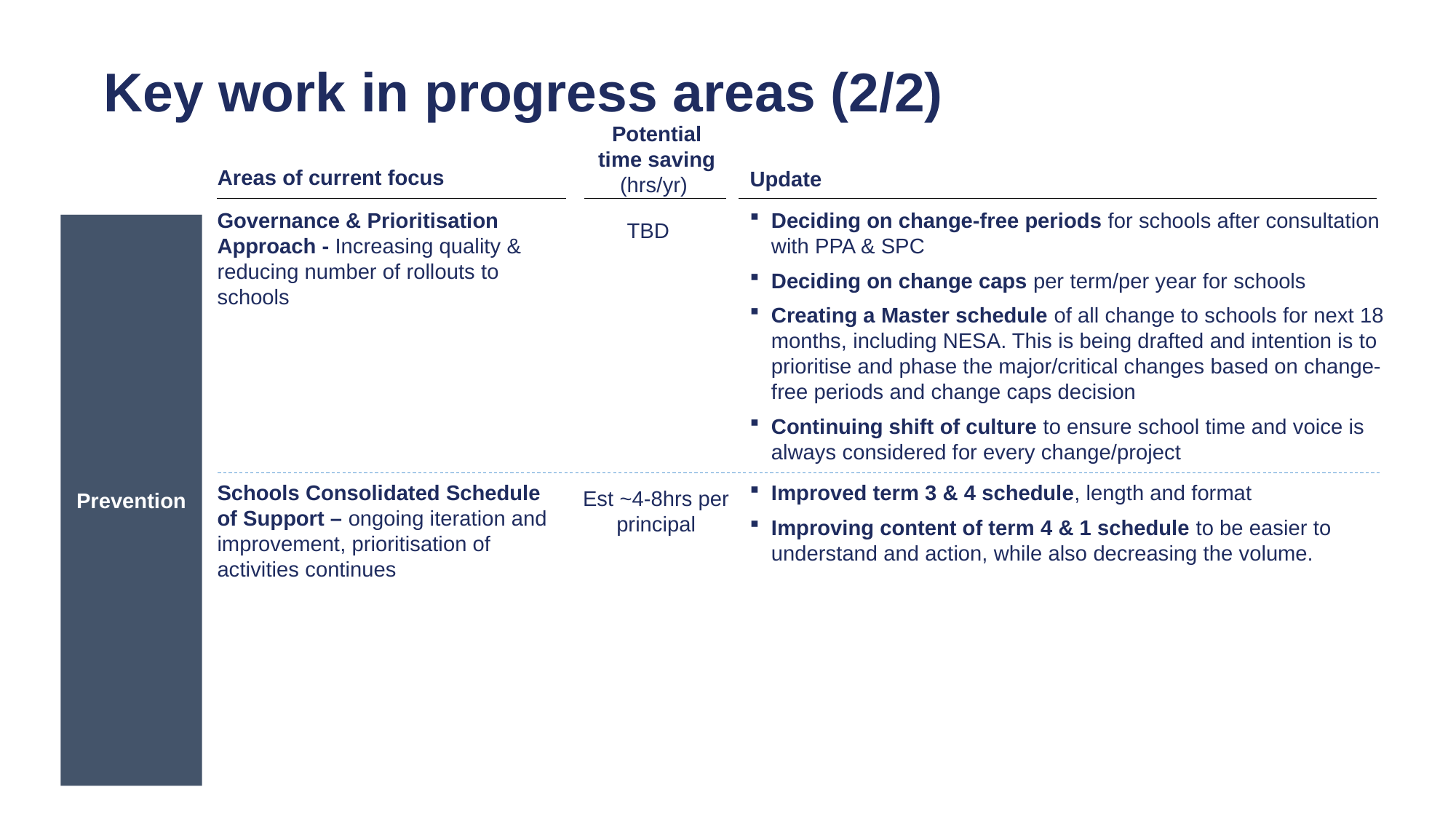

# Key work in progress areas (2/2)
Potential time saving
(hrs/yr)
Areas of current focus
Update
Governance & Prioritisation Approach - Increasing quality & reducing number of rollouts to schools

Deciding on change-free periods for schools after consultation with PPA & SPC
Deciding on change caps per term/per year for schools
Creating a Master schedule of all change to schools for next 18 months, including NESA. This is being drafted and intention is to prioritise and phase the major/critical changes based on change-free periods and change caps decision
Continuing shift of culture to ensure school time and voice is always considered for every change/project
TBD

Prevention
Schools Consolidated Schedule of Support – ongoing iteration and improvement, prioritisation of activities continues
Est ~4-8hrs per principal
Improved term 3 & 4 schedule, length and format
Improving content of term 4 & 1 schedule to be easier to understand and action, while also decreasing the volume.